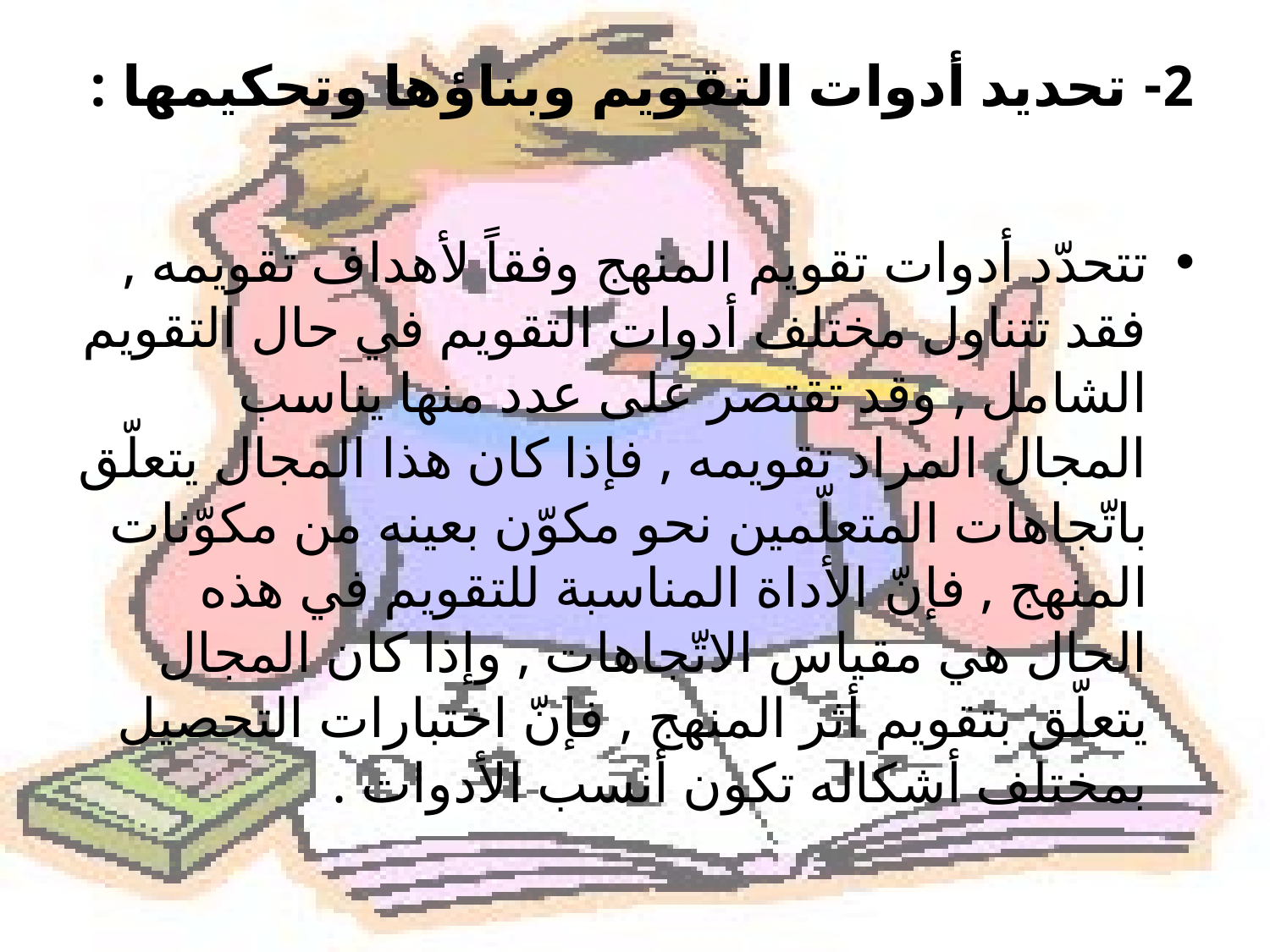

# 2- تحديد أدوات التقويم وبناؤها وتحكيمها :
تتحدّد أدوات تقويم المنهج وفقاً لأهداف تقويمه , فقد تتناول مختلف أدوات التقويم في حال التقويم الشامل , وقد تقتصر على عدد منها يناسب المجال المراد تقويمه , فإذا كان هذا المجال يتعلّق باتّجاهات المتعلّمين نحو مكوّن بعينه من مكوّنات المنهج , فإنّ الأداة المناسبة للتقويم في هذه الحال هي مقياس الاتّجاهات , وإذا كان المجال يتعلّق بتقويم أثر المنهج , فإنّ اختبارات التحصيل بمختلف أشكاله تكون أنسب الأدوات .